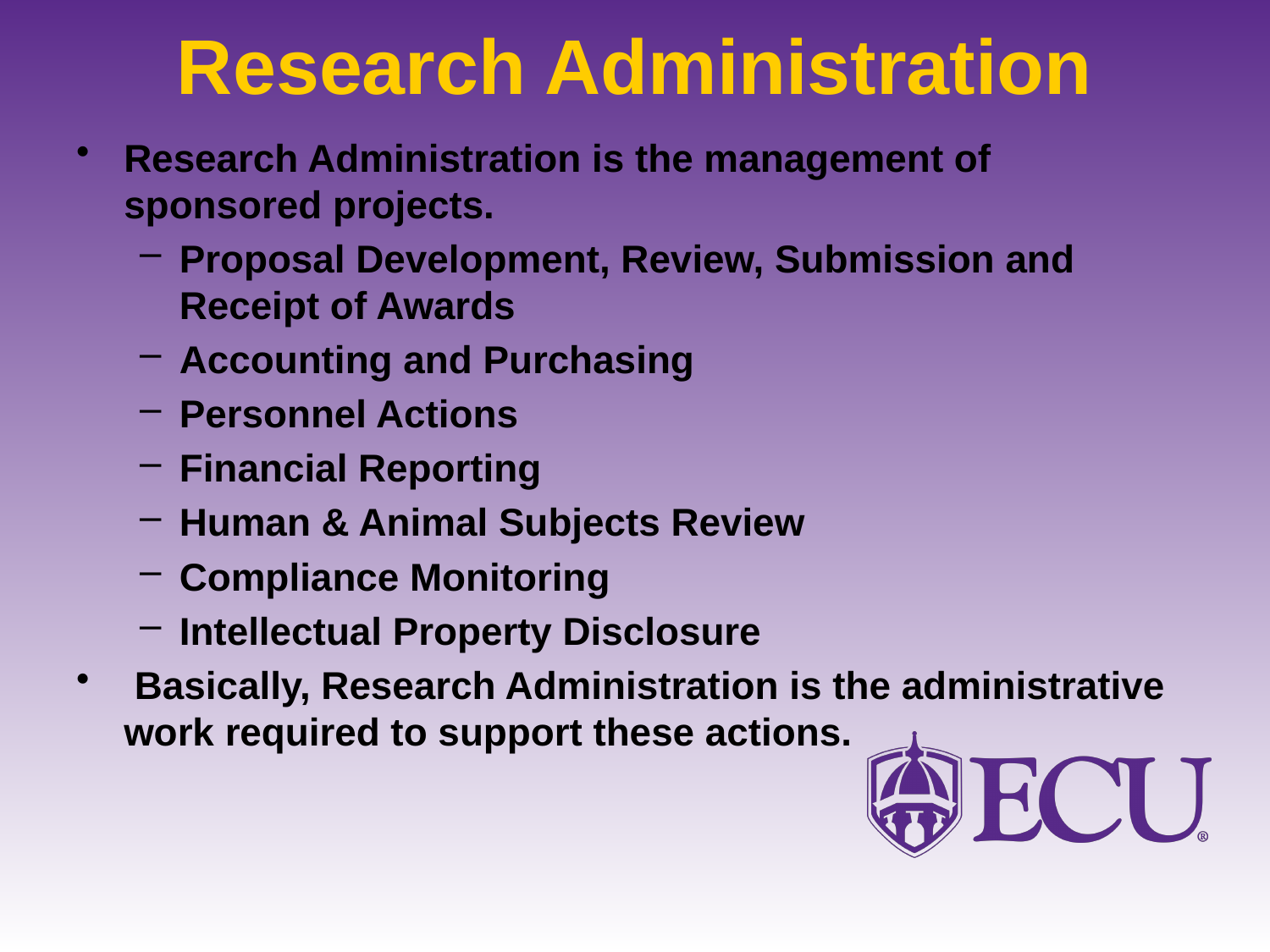

# Research Administration
Research Administration is the management of sponsored projects.
Proposal Development, Review, Submission and Receipt of Awards
Accounting and Purchasing
Personnel Actions
Financial Reporting
Human & Animal Subjects Review
Compliance Monitoring
Intellectual Property Disclosure
 Basically, Research Administration is the administrative work required to support these actions.